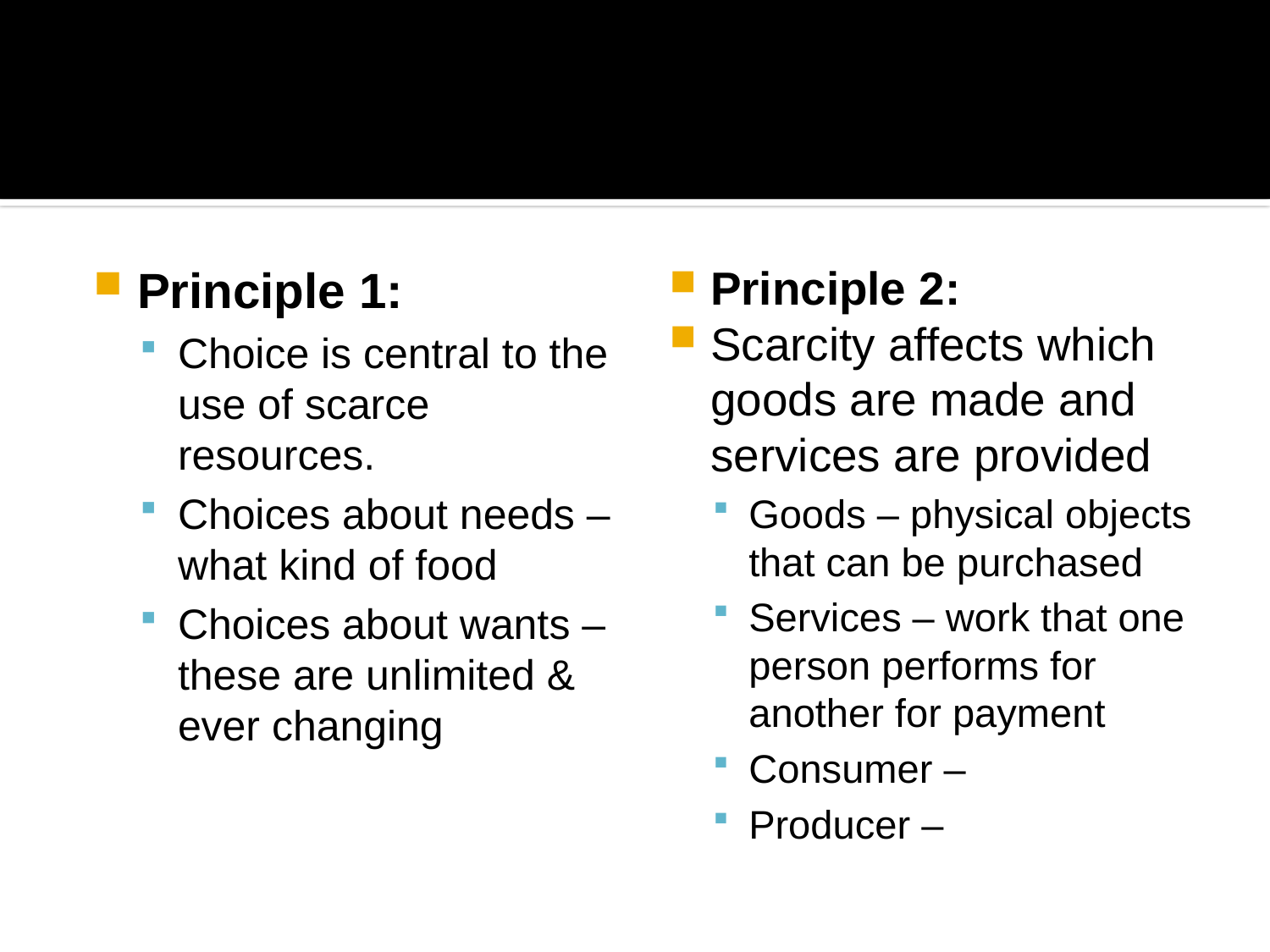

#
Principle 1:
Choice is central to the use of scarce resources.
Choices about needs – what kind of food
Choices about wants – these are unlimited & ever changing

Principle 2:
Scarcity affects which goods are made and services are provided
Goods – physical objects that can be purchased
Services – work that one person performs for another for payment
Consumer –
Producer –